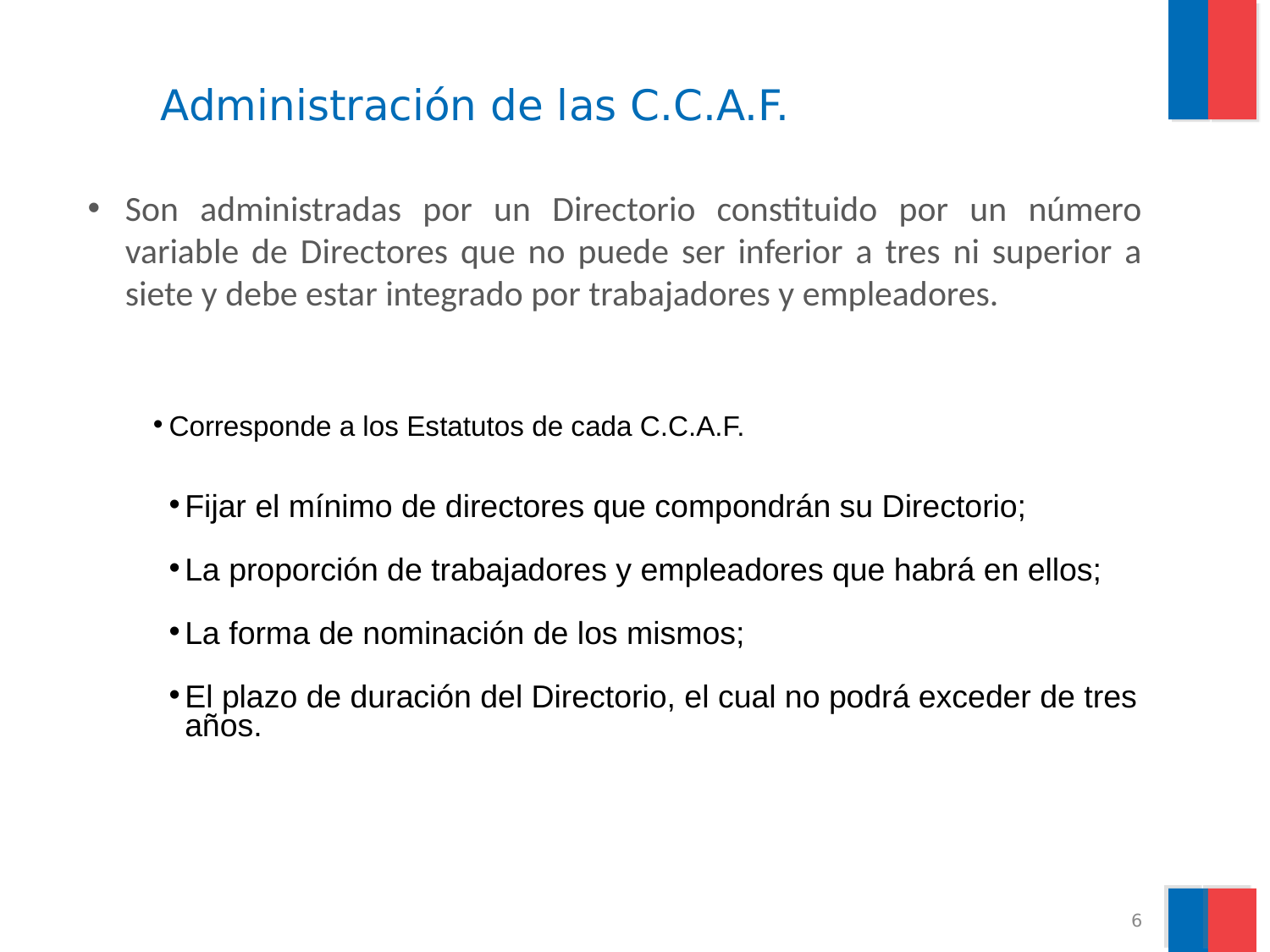

# Administración de las C.C.A.F.
Son administradas por un Directorio constituido por un número variable de Directores que no puede ser inferior a tres ni superior a siete y debe estar integrado por trabajadores y empleadores.
Corresponde a los Estatutos de cada C.C.A.F.

Fijar el mínimo de directores que compondrán su Directorio;

La proporción de trabajadores y empleadores que habrá en ellos;

La forma de nominación de los mismos;

El plazo de duración del Directorio, el cual no podrá exceder de tres años.

6